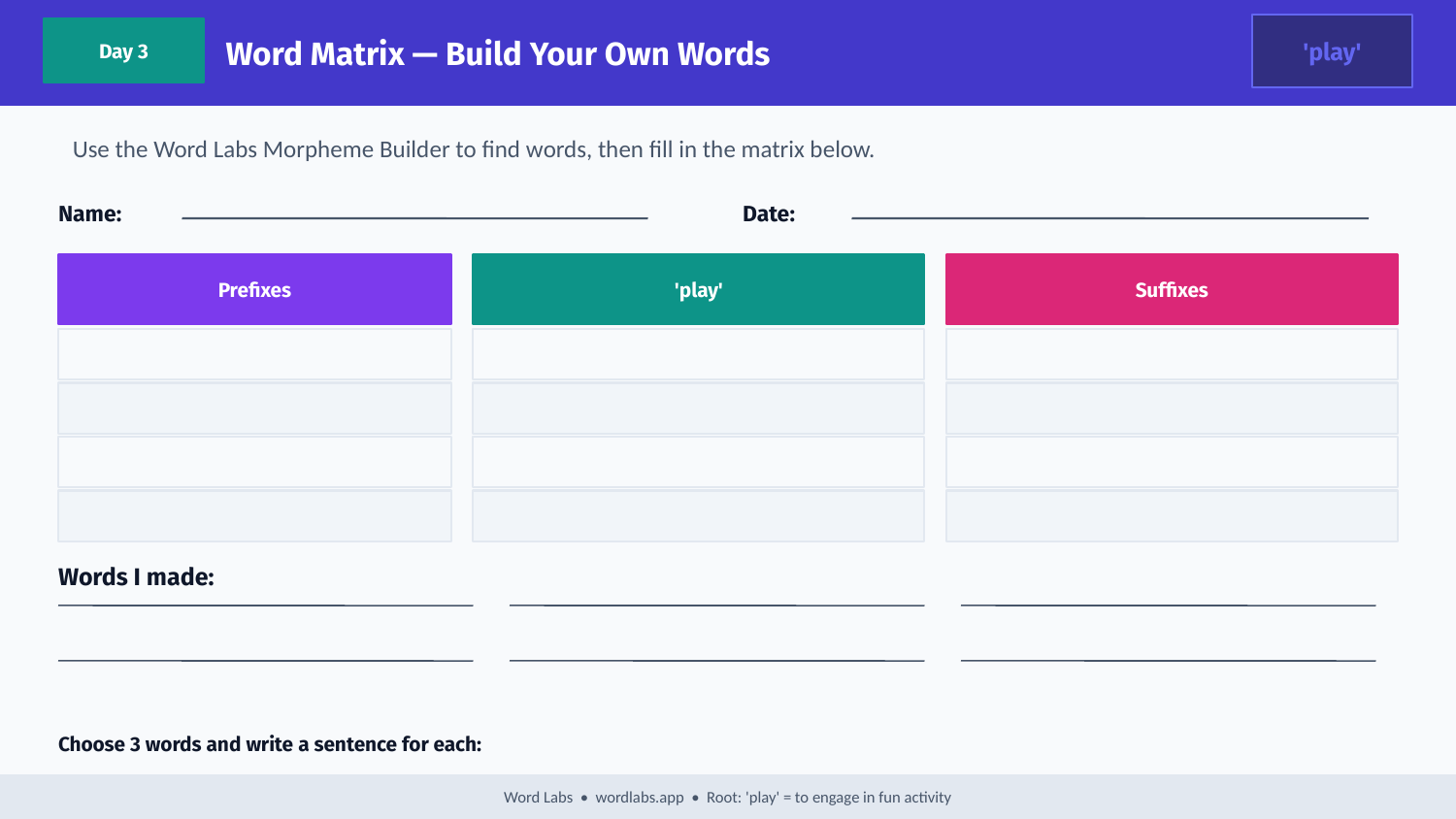

Word Matrix — Build Your Own Words

'play'

Day 3
Use the Word Labs Morpheme Builder to find words, then fill in the matrix below.
Name:
Date:

Prefixes

'play'

Suffixes

Words I made:

Choose 3 words and write a sentence for each:

Word Labs  •  wordlabs.app  •  Root: 'play' = to engage in fun activity